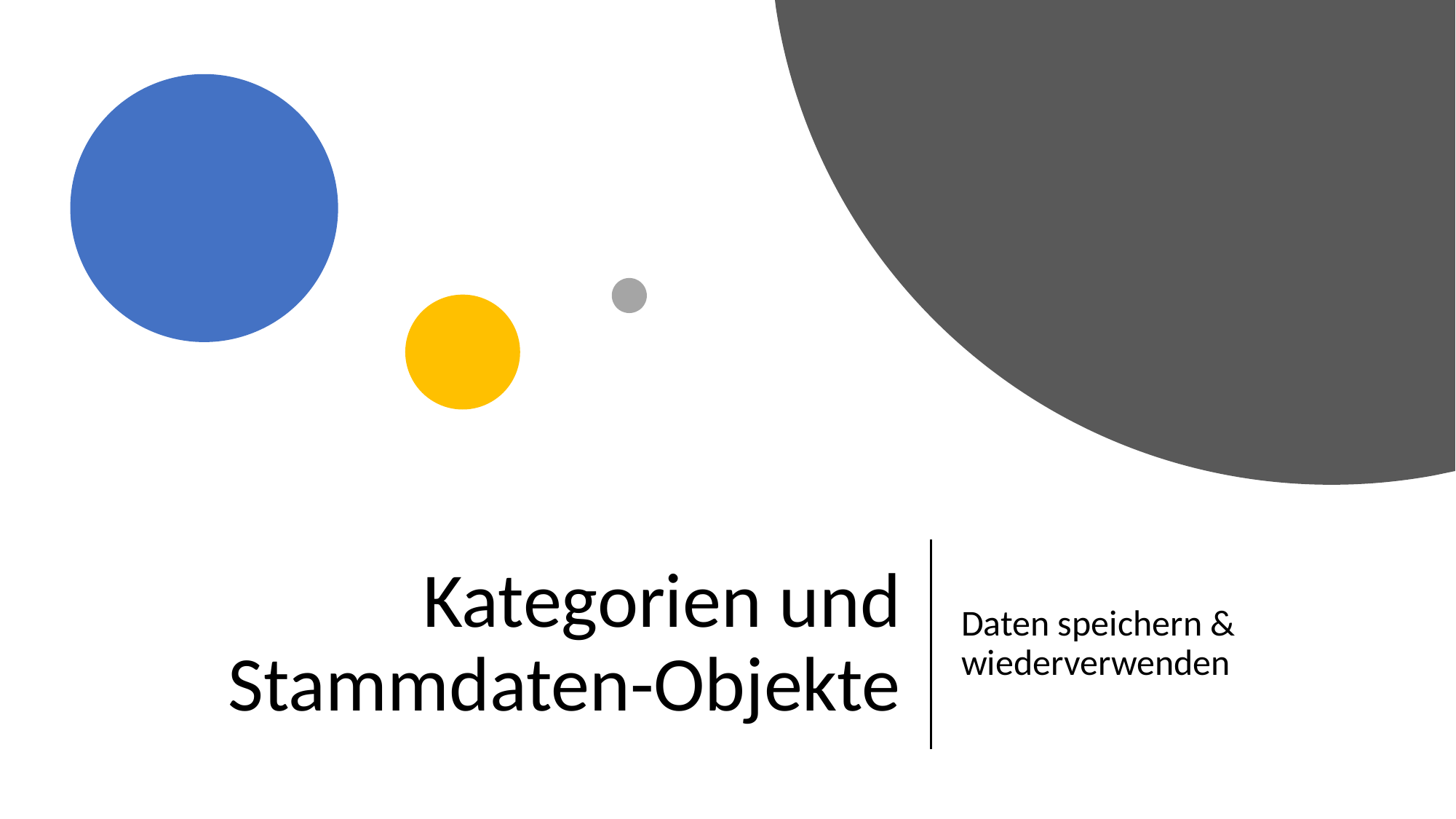

# Kategorien und Stammdaten-Objekte
Daten speichern & wiederverwenden